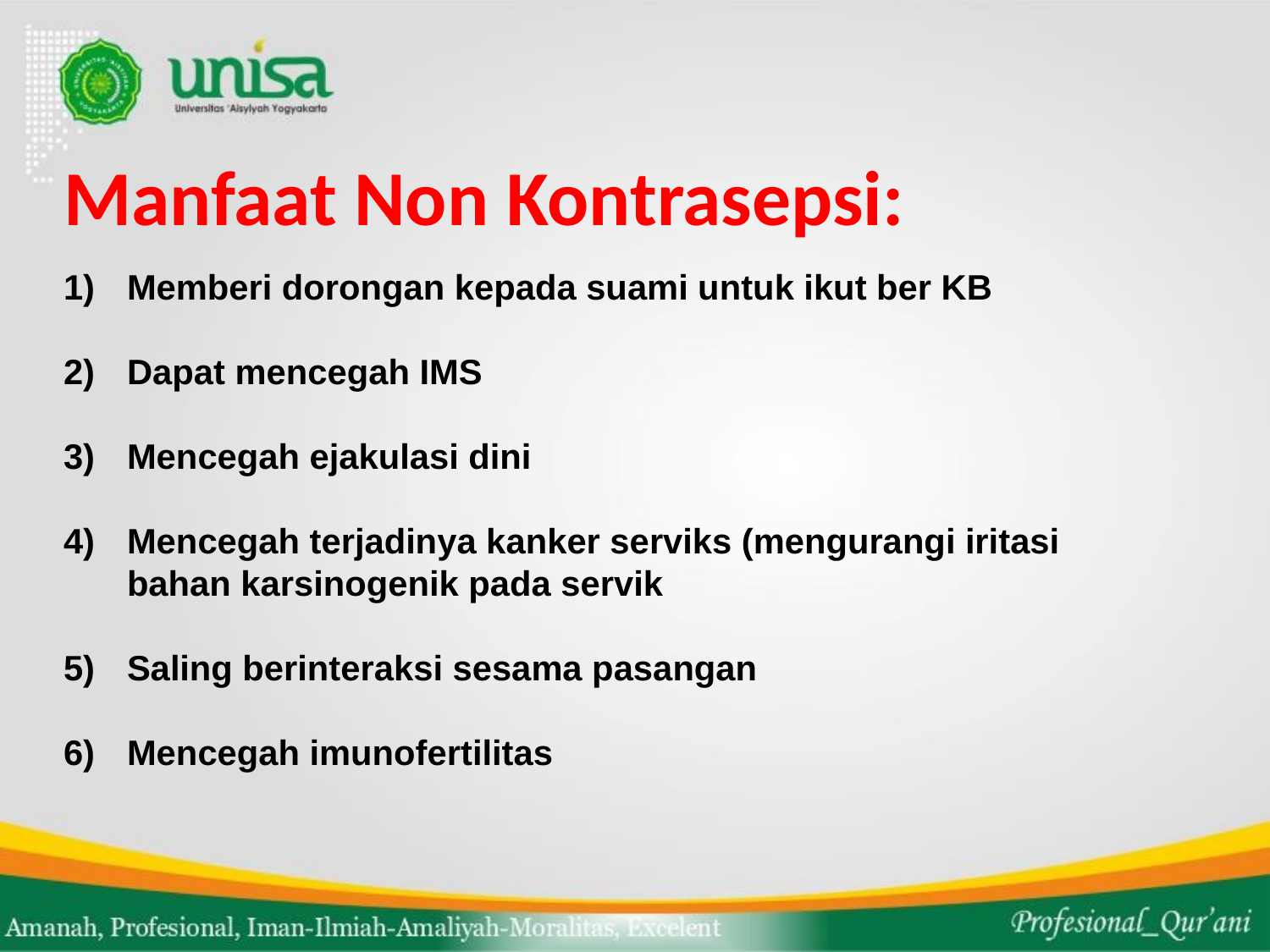

# Manfaat Non Kontrasepsi:
Memberi dorongan kepada suami untuk ikut ber KB

Dapat mencegah IMS

Mencegah ejakulasi dini

Mencegah terjadinya kanker serviks (mengurangi iritasi bahan karsinogenik pada servik

Saling berinteraksi sesama pasangan

Mencegah imunofertilitas